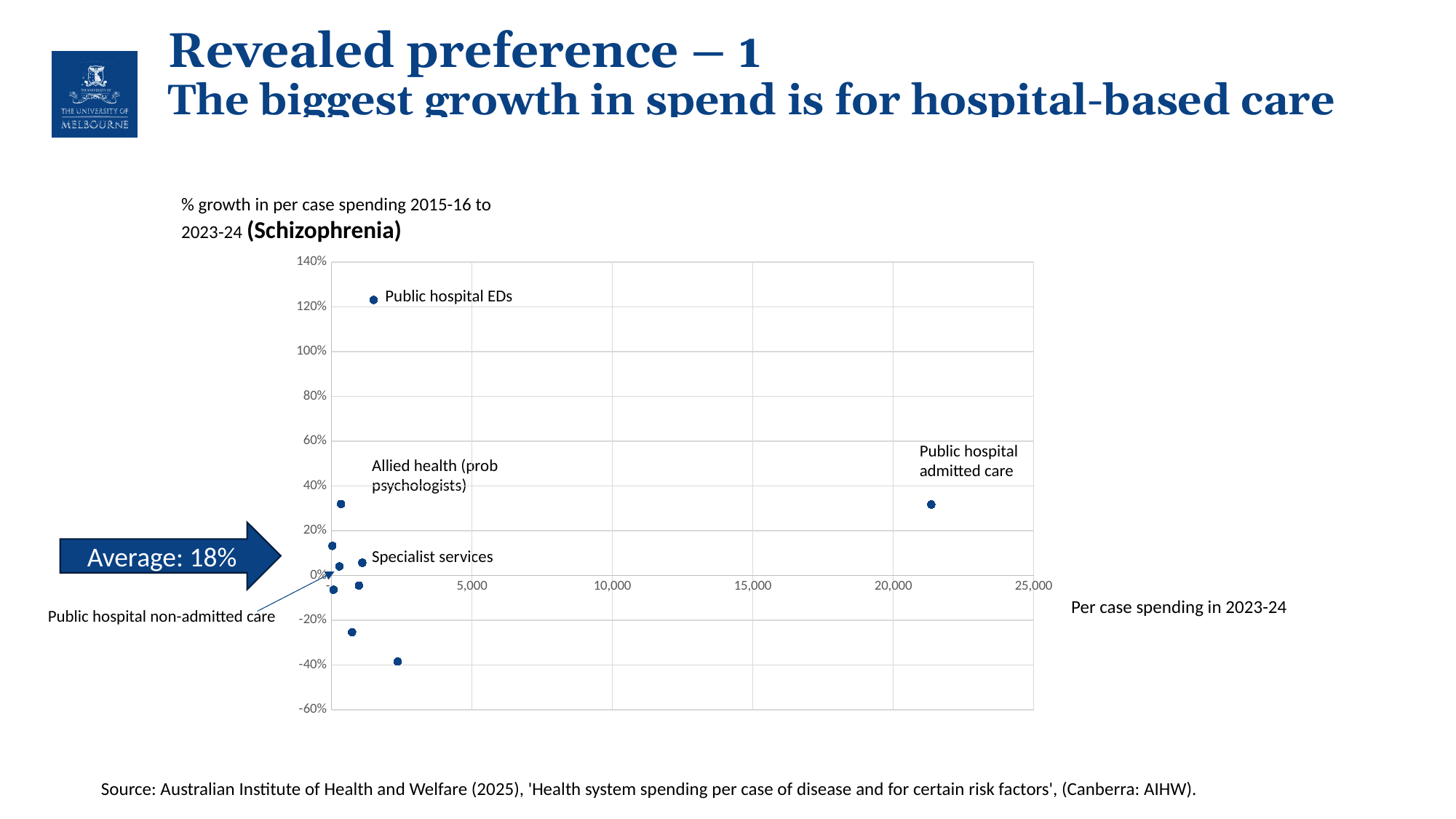

# Revealed preference – 1 The biggest growth in spend is for hospital-based care (NB: NDIS spend not in these estimates, definitional issue)

% growth in per case spending 2015-16 to 2023-24 (Schizophrenia)

### Chart

| Category |  |
|---|---|
Public hospital EDs
Public hospital admitted care
Allied health (prob psychologists)
Average: 18%
Specialist services
Per case spending in 2023-24
Public hospital non-admitted care
Source: Australian Institute of Health and Welfare (2025), 'Health system spending per case of disease and for certain risk factors', (Canberra: AIHW).